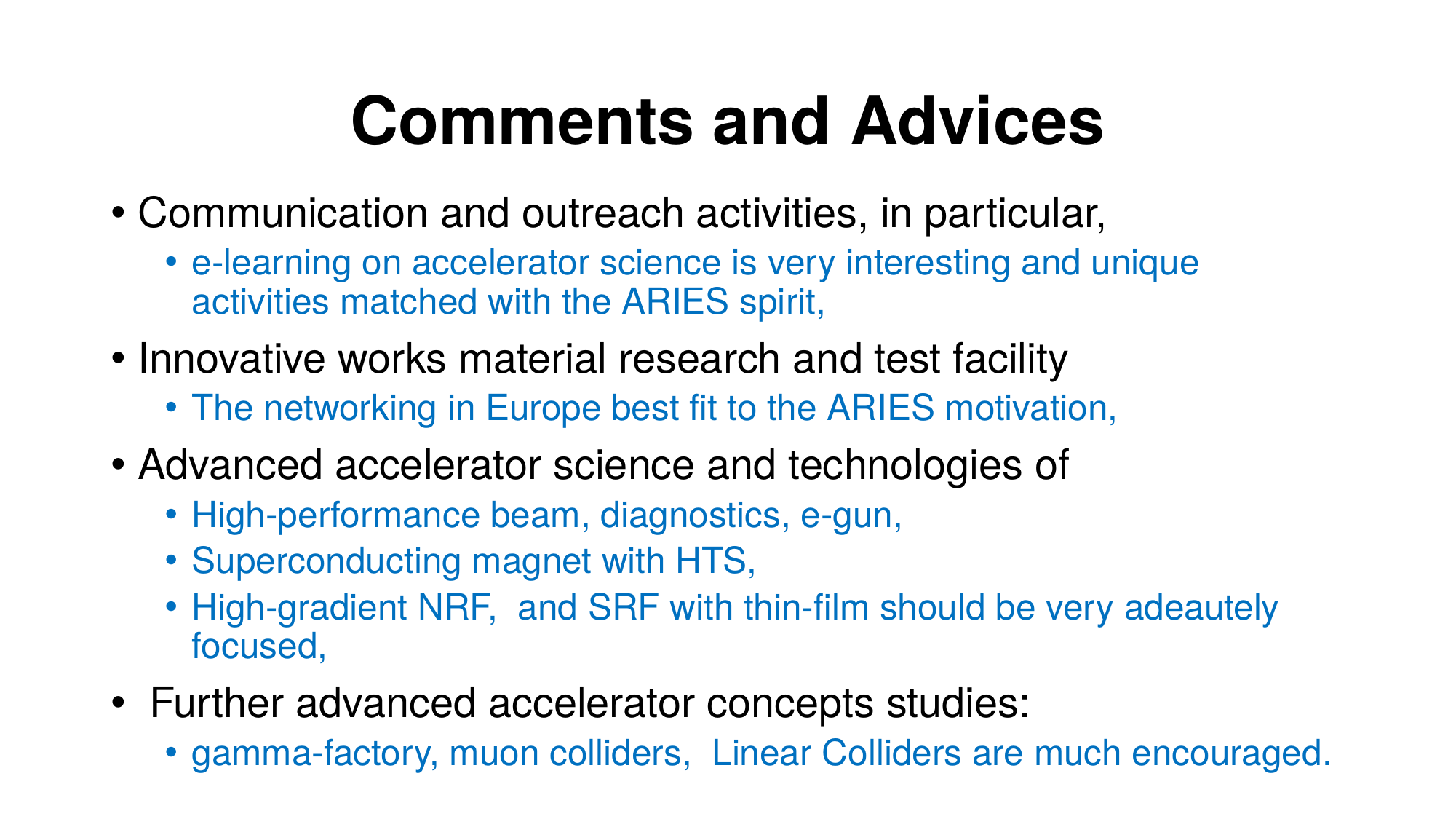

# Comments and Advices
Communication and outreach activities, in particular,
e-learning on accelerator science is very interesting and unique activities matched with the ARIES spirit,
Innovative works material research and test facility
The networking in Europe best fit to the ARIES motivation,
Advanced accelerator science and technologies of
High-performance beam, diagnostics, e-gun,
Superconducting magnet with HTS,
High-gradient NRF,  and SRF with thin-film should be very adeautely focused,
 Further advanced accelerator concepts studies:
gamma-factory, muon colliders,  Linear Colliders are much encouraged.